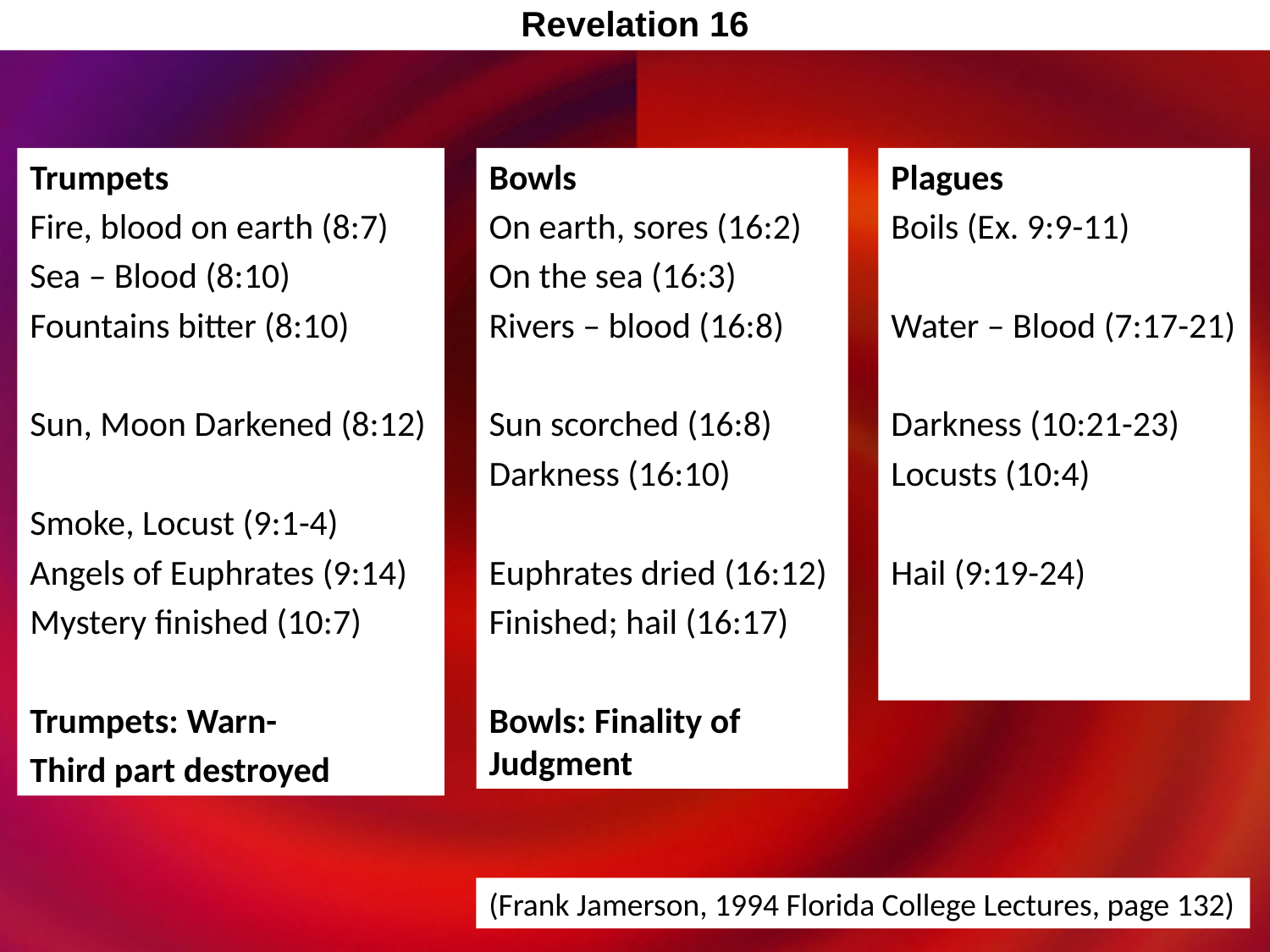

Revelation 16
Trumpets
Fire, blood on earth (8:7)
Sea – Blood (8:10)
Fountains bitter (8:10)

Sun, Moon Darkened (8:12)

Smoke, Locust (9:1-4)
Angels of Euphrates (9:14)
Mystery finished (10:7)

Trumpets: Warn-
Third part destroyed
Plagues
Boils (Ex. 9:9-11)

Water – Blood (7:17-21)

Darkness (10:21-23)
Locusts (10:4)

Hail (9:19-24)
Bowls
On earth, sores (16:2)
On the sea (16:3)
Rivers – blood (16:8)

Sun scorched (16:8)
Darkness (16:10)

Euphrates dried (16:12)
Finished; hail (16:17)

Bowls: Finality of Judgment
(Frank Jamerson, 1994 Florida College Lectures, page 132)